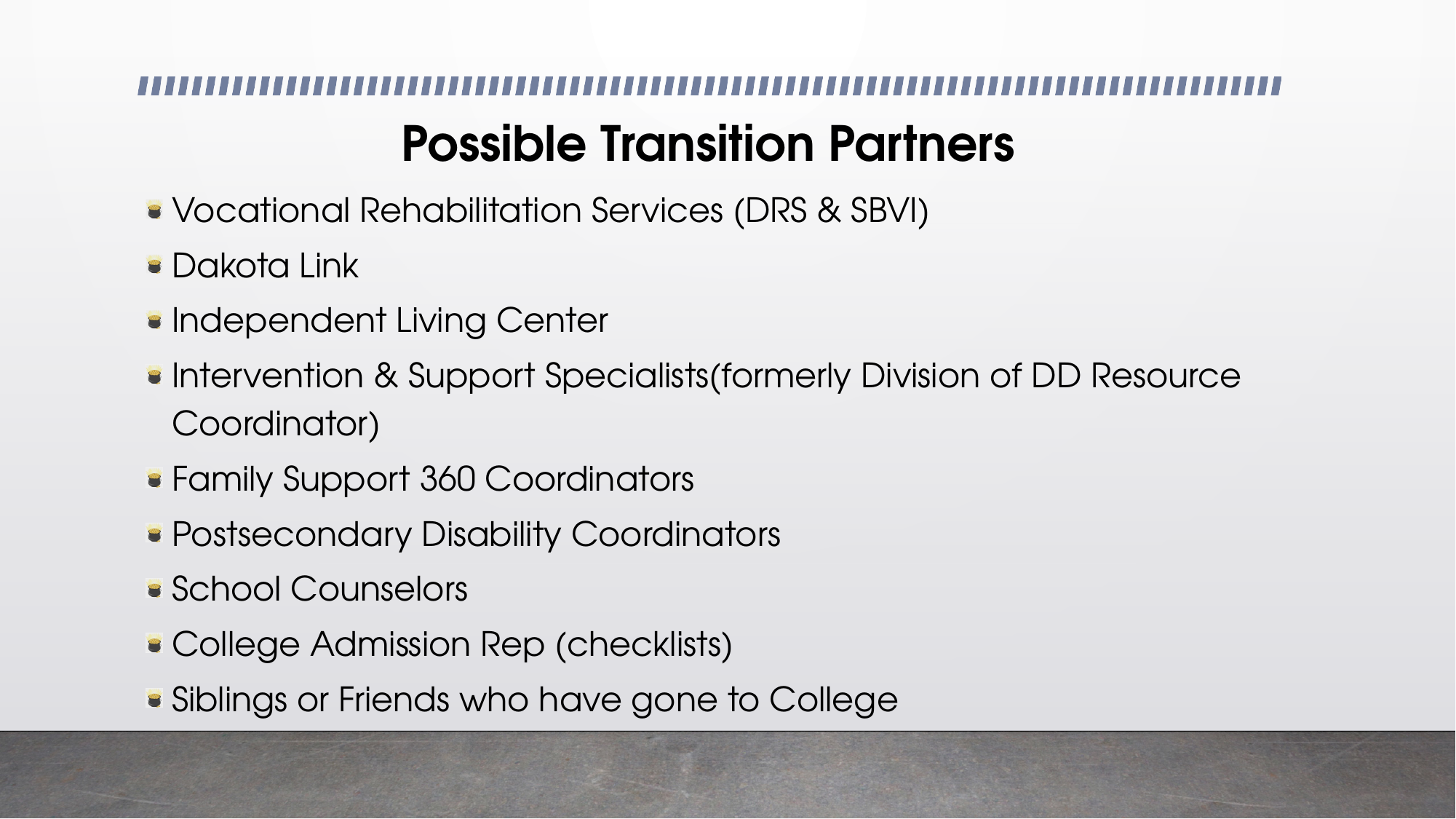

# Possible Transition Partners
Vocational Rehabilitation Services (DRS & SBVI)
Dakota Link
Independent Living Center
Intervention & Support Specialists(formerly Division of DD Resource Coordinator)
Family Support 360 Coordinators
Postsecondary Disability Coordinators
School Counselors
College Admission Rep (checklists)
Siblings or Friends who have gone to College